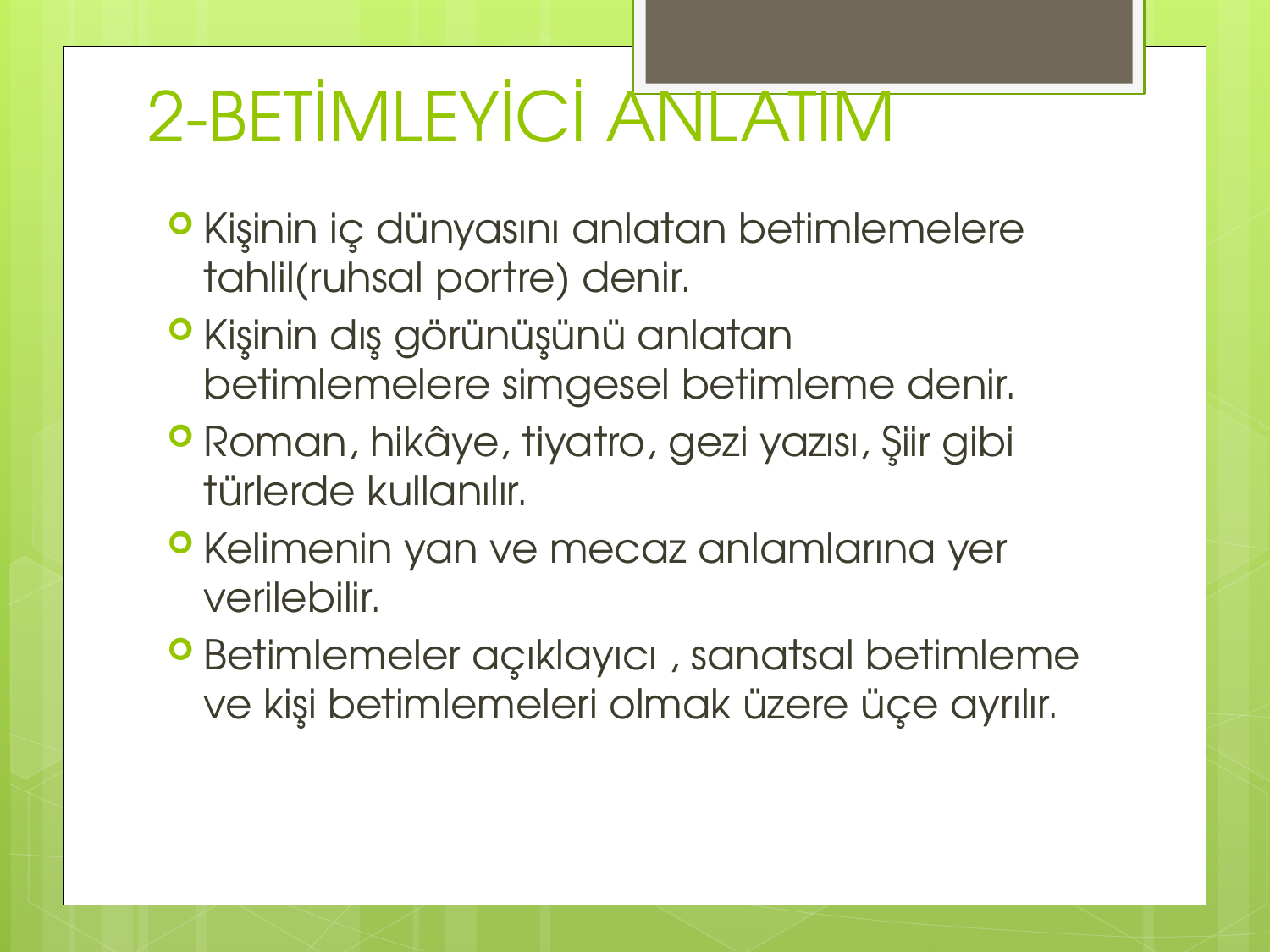

# 2-BETİMLEYİCİ ANLATIM
Kişinin iç dünyasını anlatan betimlemelere tahlil(ruhsal portre) denir.
Kişinin dış görünüşünü anlatan betimlemelere simgesel betimleme denir.
Roman, hikâye, tiyatro, gezi yazısı, Şiir gibi türlerde kullanılır.
Kelimenin yan ve mecaz anlamlarına yer verilebilir.
Betimlemeler açıklayıcı , sanatsal betimleme ve kişi betimlemeleri olmak üzere üçe ayrılır.